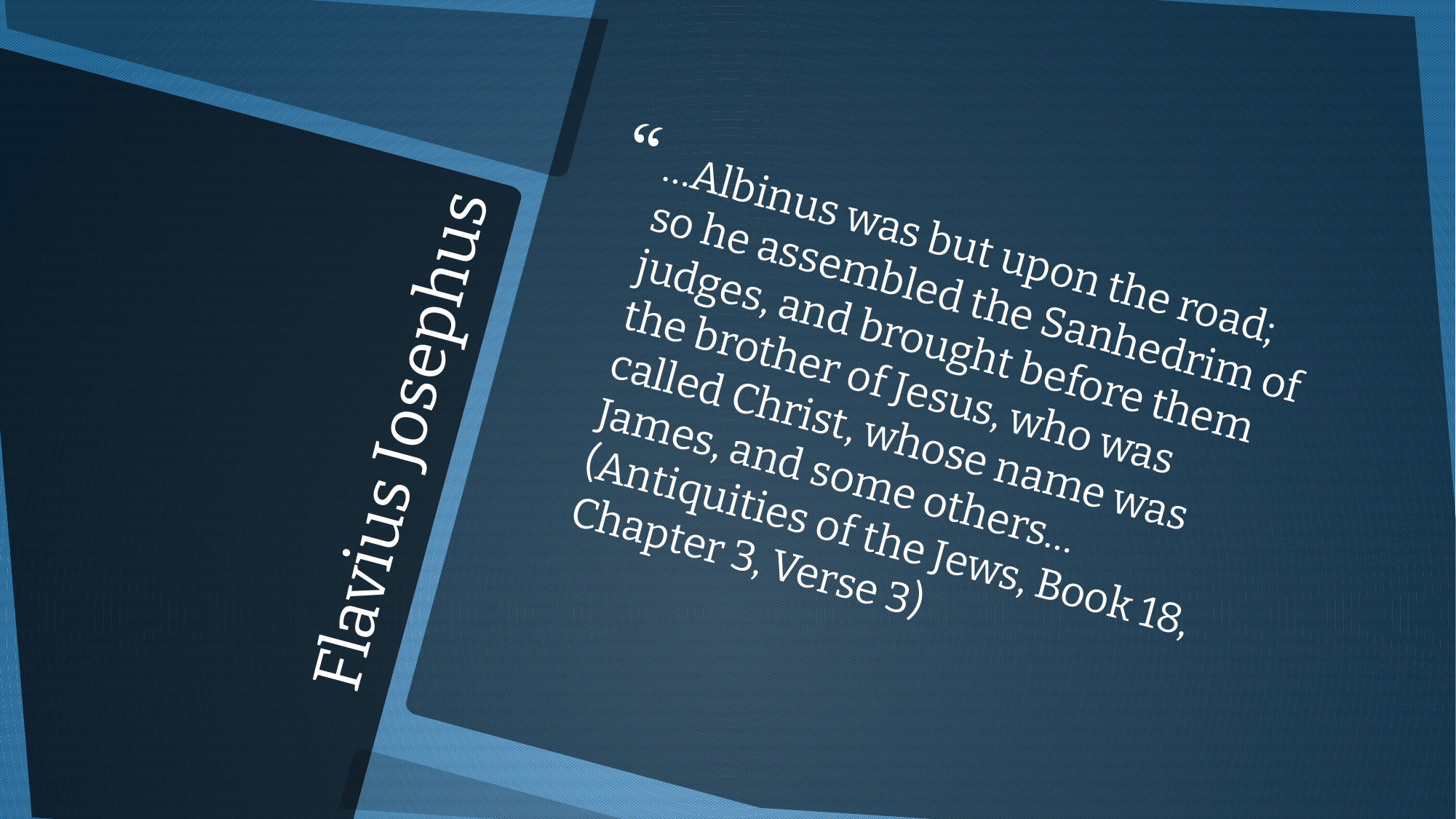

…Albinus was but upon the road; so he assembled the Sanhedrim of judges, and brought before them the brother of Jesus, who was called Christ, whose name was James, and some others… (Antiquities of the Jews, Book 18, Chapter 3, Verse 3)
# Flavius Josephus